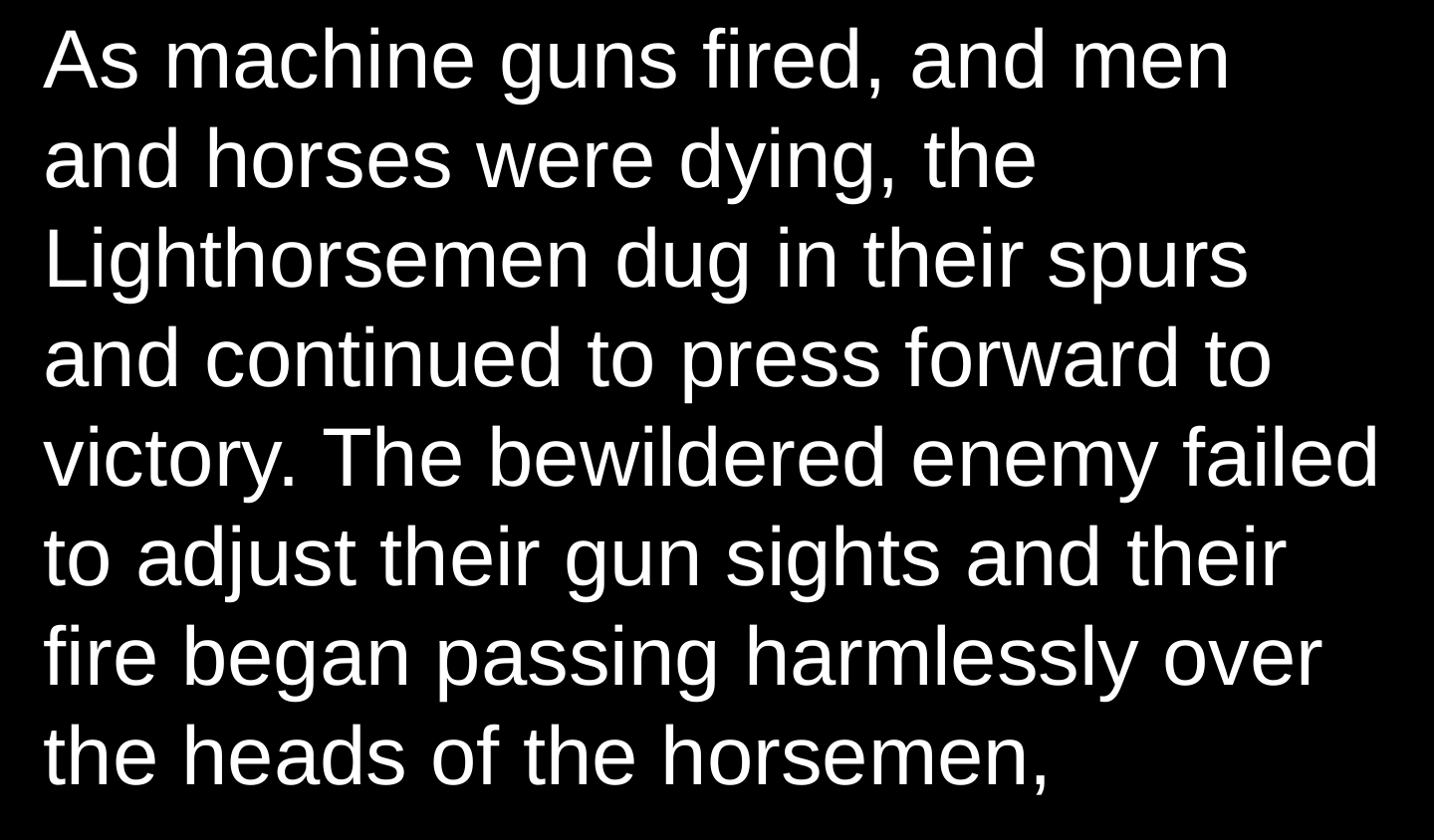

As machine guns fired, and men and horses were dying, the Lighthorsemen dug in their spurs and continued to press forward to victory. The bewildered enemy failed to adjust their gun sights and their fire began passing harmlessly over the heads of the horsemen,